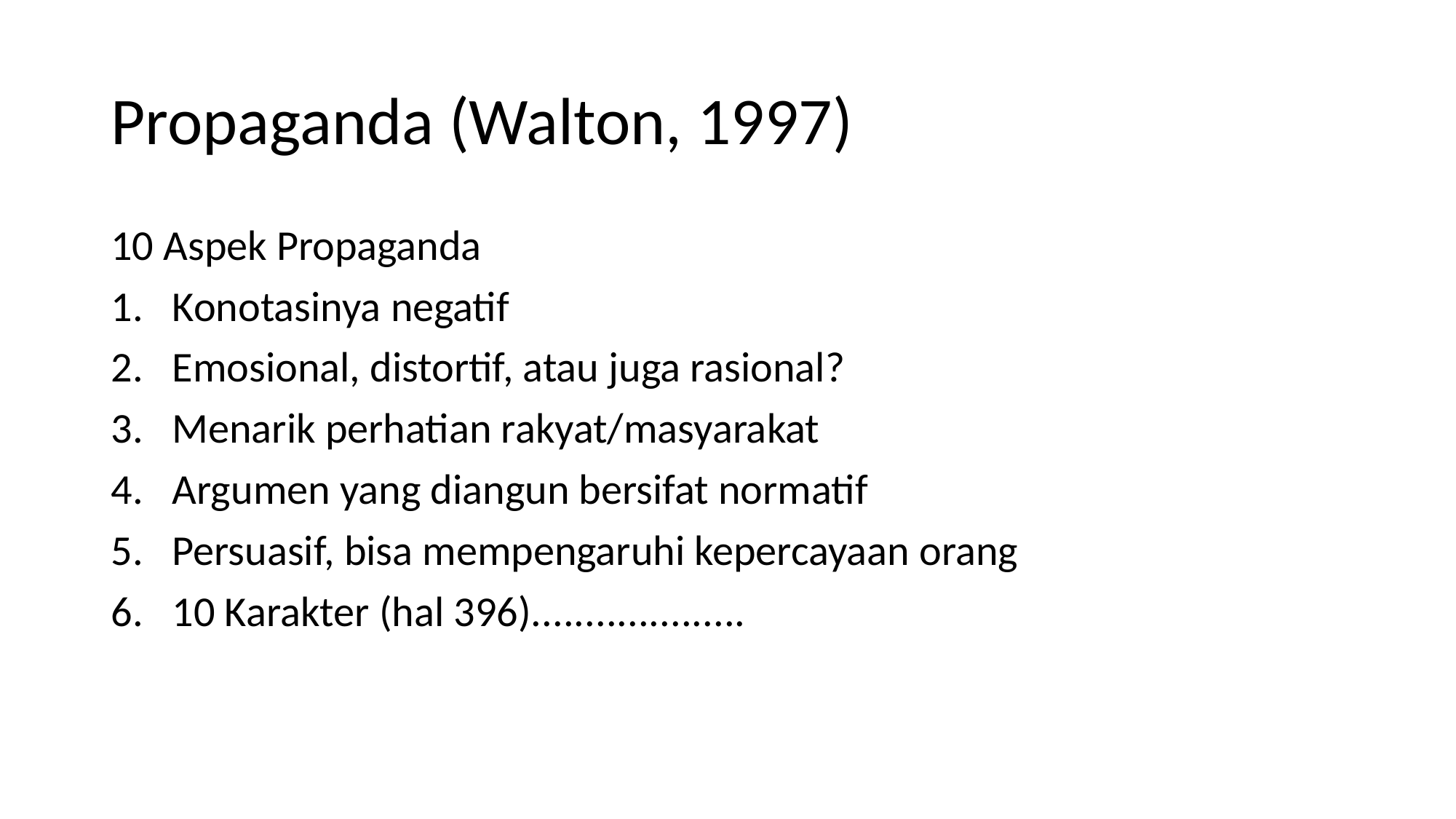

# Propaganda (Walton, 1997)
10 Aspek Propaganda
Konotasinya negatif
Emosional, distortif, atau juga rasional?
Menarik perhatian rakyat/masyarakat
Argumen yang diangun bersifat normatif
Persuasif, bisa mempengaruhi kepercayaan orang
10 Karakter (hal 396)....................